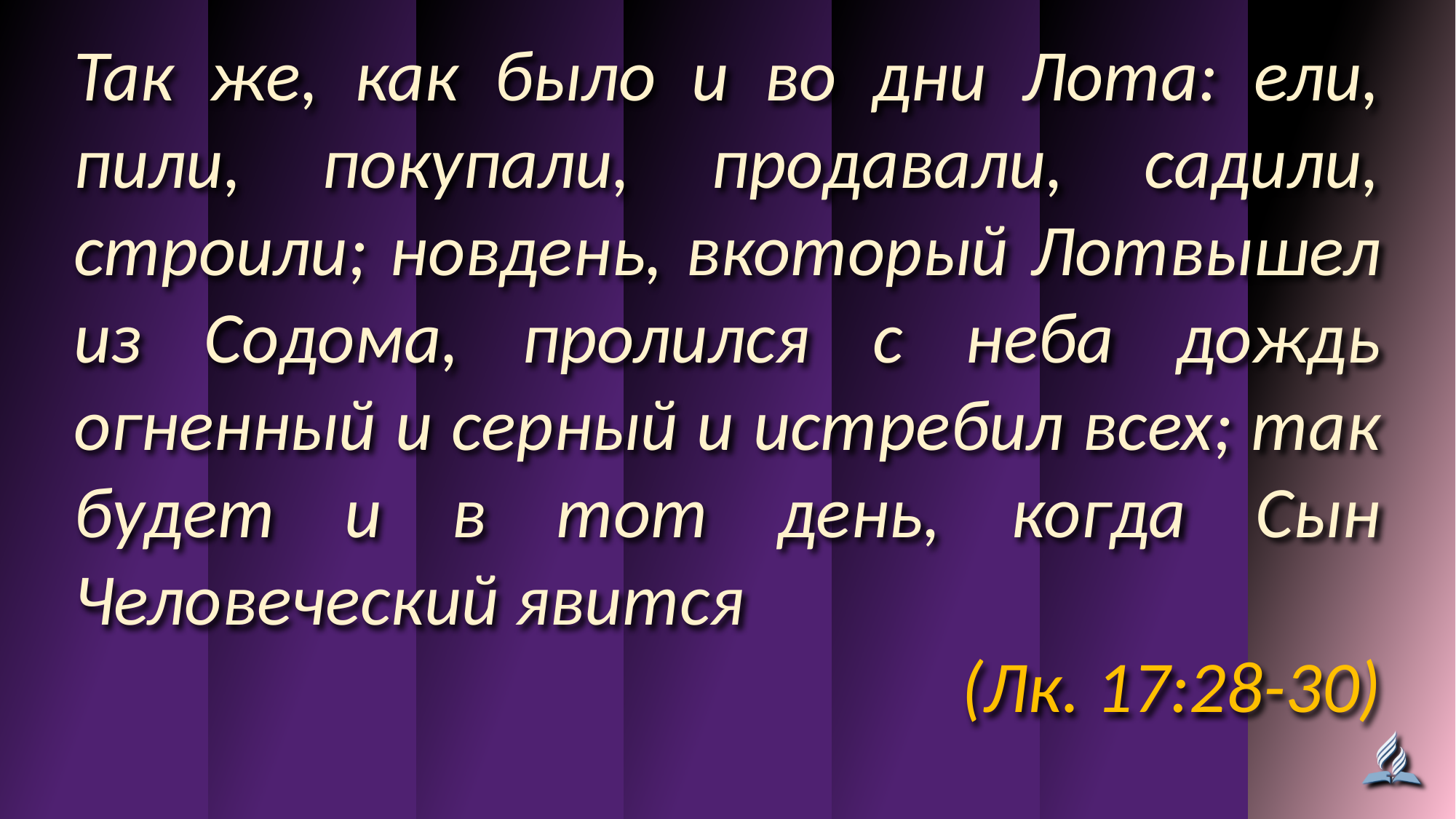

Так же, как было и во дни Лота: ели, пили, покупали, продавали, садили, строили; новдень, вкоторый Лотвышел из Содома, пролился с неба дождь огненный и серный и истребил всех; так будет и в тот день, когда Сын Человеческий явится
(Лк. 17:28-30)